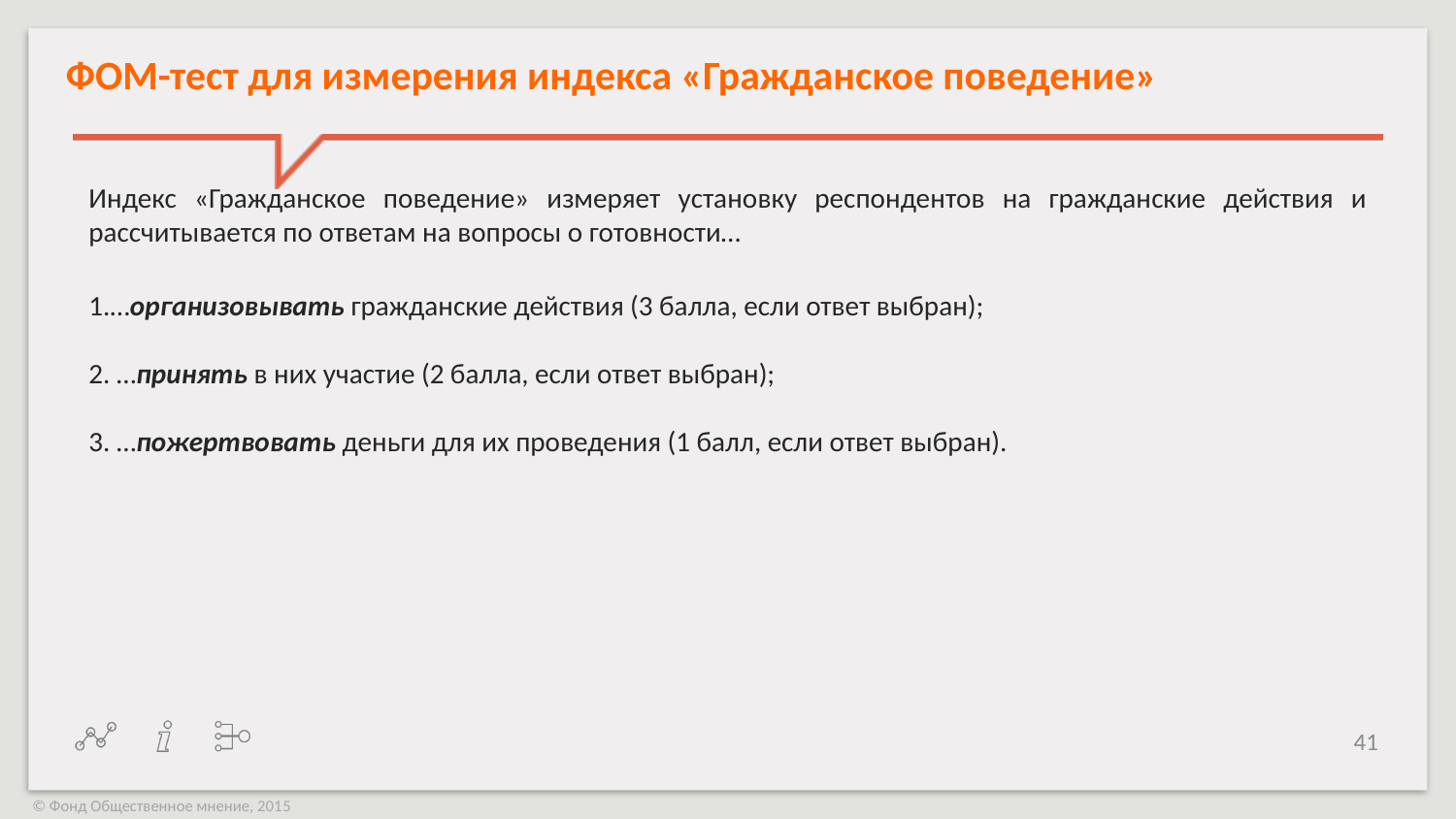

# ФОМ-тест для измерения индекса «Гражданское поведение»
Индекс «Гражданское поведение» измеряет установку респондентов на гражданские действия и рассчитывается по ответам на вопросы о готовности…
1.…организовывать гражданские действия (3 балла, если ответ выбран);
2. …принять в них участие (2 балла, если ответ выбран);
3. …пожертвовать деньги для их проведения (1 балл, если ответ выбран).